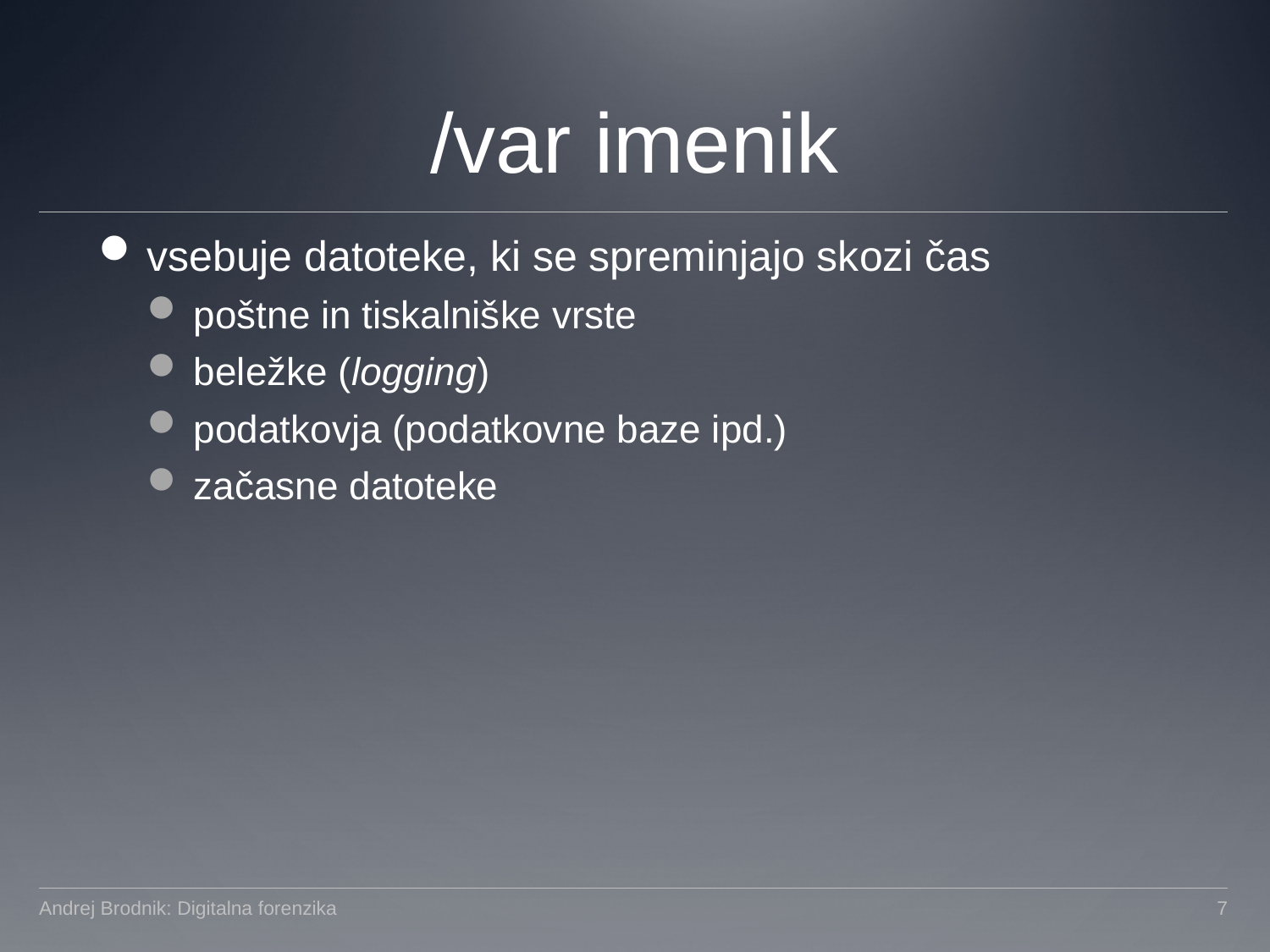

# /var imenik
vsebuje datoteke, ki se spreminjajo skozi čas
poštne in tiskalniške vrste
beležke (logging)
podatkovja (podatkovne baze ipd.)
začasne datoteke
Andrej Brodnik: Digitalna forenzika
7